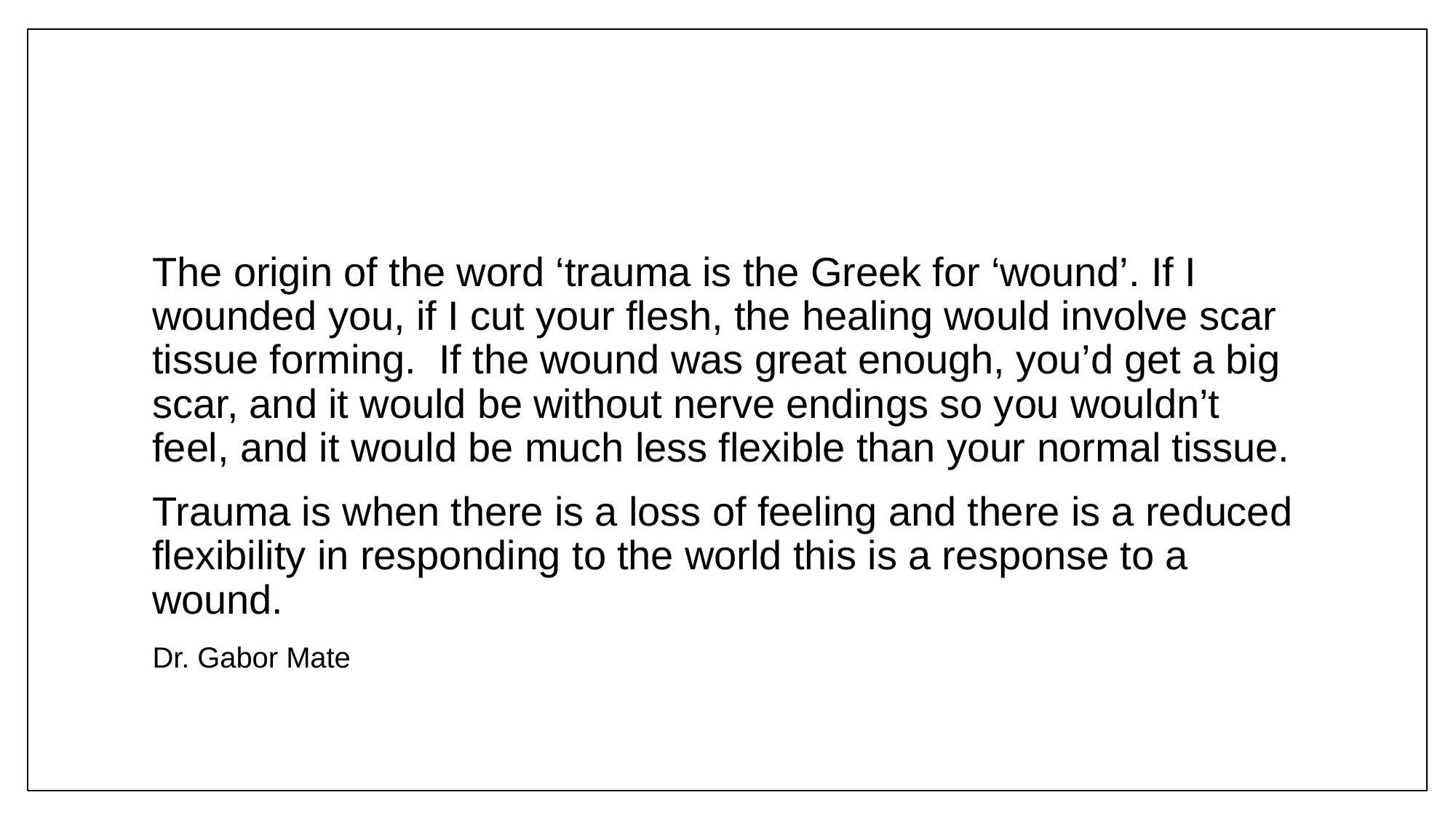

#
The origin of the word ‘trauma is the Greek for ‘wound’. If I wounded you, if I cut your flesh, the healing would involve scar tissue forming.  If the wound was great enough, you’d get a big scar, and it would be without nerve endings so you wouldn’t feel, and it would be much less flexible than your normal tissue.
Trauma is when there is a loss of feeling and there is a reduced flexibility in responding to the world this is a response to a wound.
				Dr. Gabor Mate